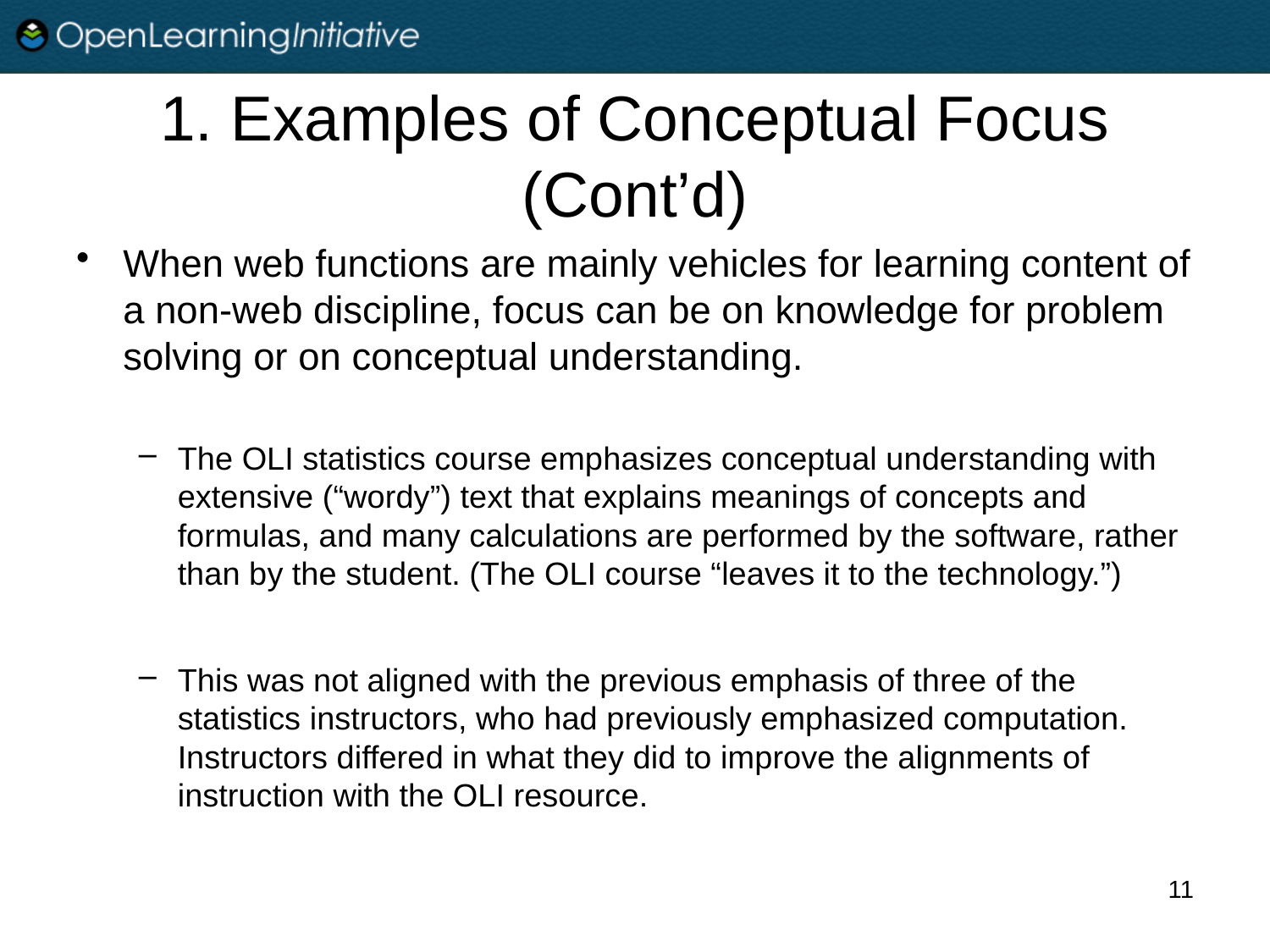

# 1. Examples of Conceptual Focus (Cont’d)
When web functions are mainly vehicles for learning content of a non-web discipline, focus can be on knowledge for problem solving or on conceptual understanding.

The OLI statistics course emphasizes conceptual understanding with extensive (“wordy”) text that explains meanings of concepts and formulas, and many calculations are performed by the software, rather than by the student. (The OLI course “leaves it to the technology.”)

This was not aligned with the previous emphasis of three of the statistics instructors, who had previously emphasized computation. Instructors differed in what they did to improve the alignments of instruction with the OLI resource.
11